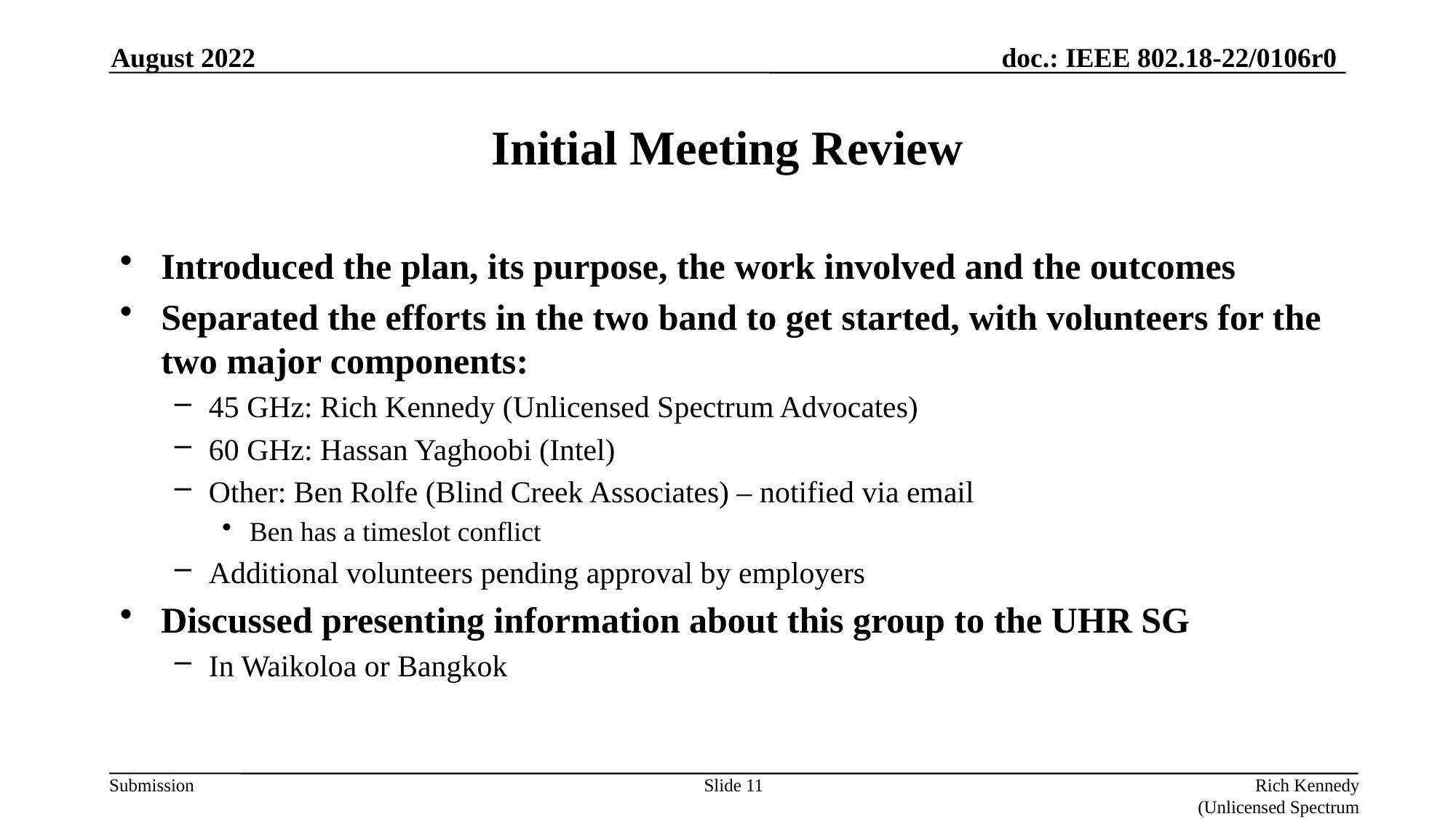

August 2022
# Initial Meeting Review
Introduced the plan, its purpose, the work involved and the outcomes
Separated the efforts in the two band to get started, with volunteers for the two major components:
45 GHz: Rich Kennedy (Unlicensed Spectrum Advocates)
60 GHz: Hassan Yaghoobi (Intel)
Other: Ben Rolfe (Blind Creek Associates) – notified via email
Ben has a timeslot conflict
Additional volunteers pending approval by employers
Discussed presenting information about this group to the UHR SG
In Waikoloa or Bangkok

Slide 11
Rich Kennedy (Unlicensed Spectrum Advocates)